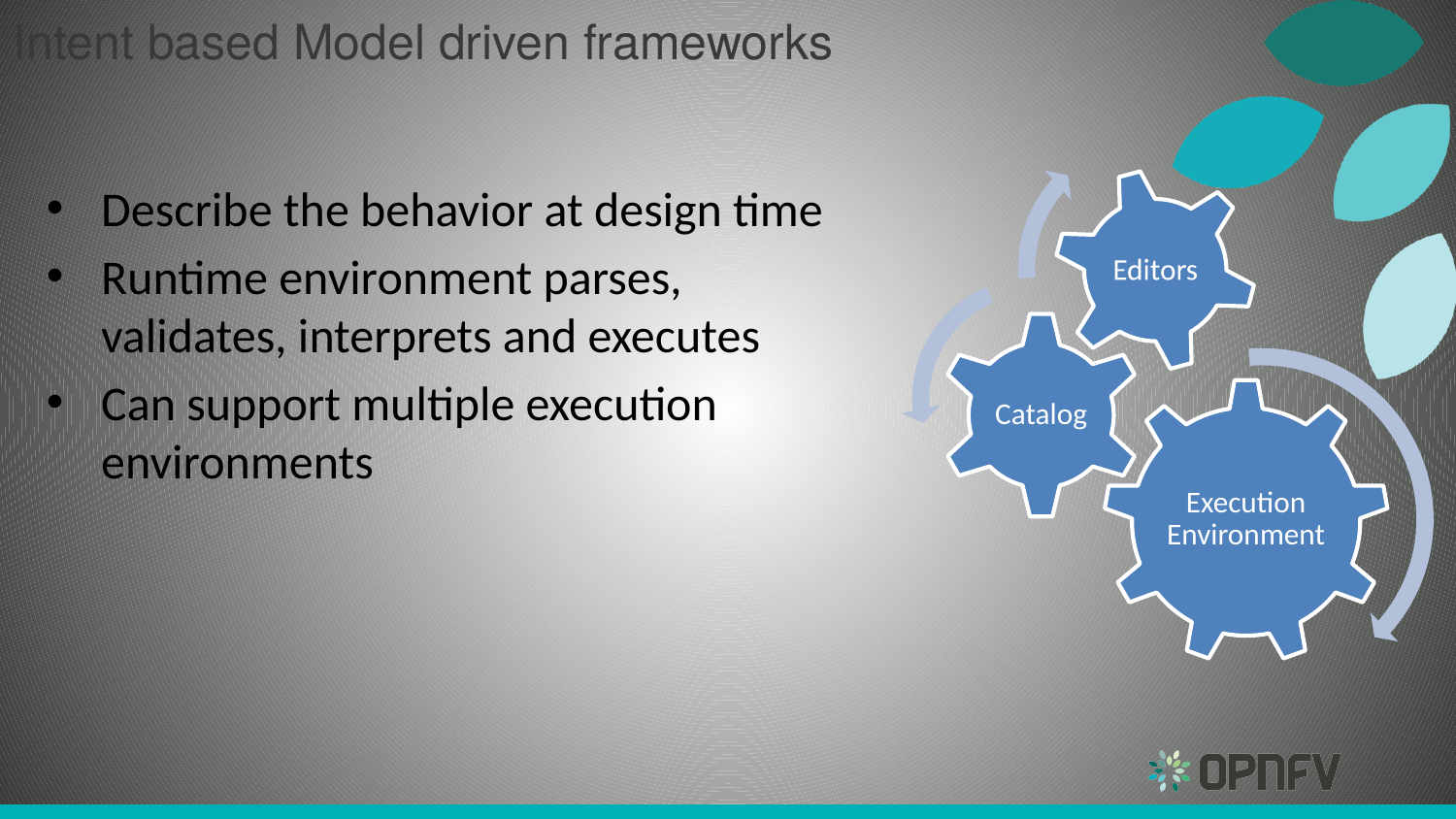

# Intent based Model driven frameworks
Execution Environment
Catalog
Editors
Describe the behavior at design time
Runtime environment parses, validates, interprets and executes
Can support multiple execution environments